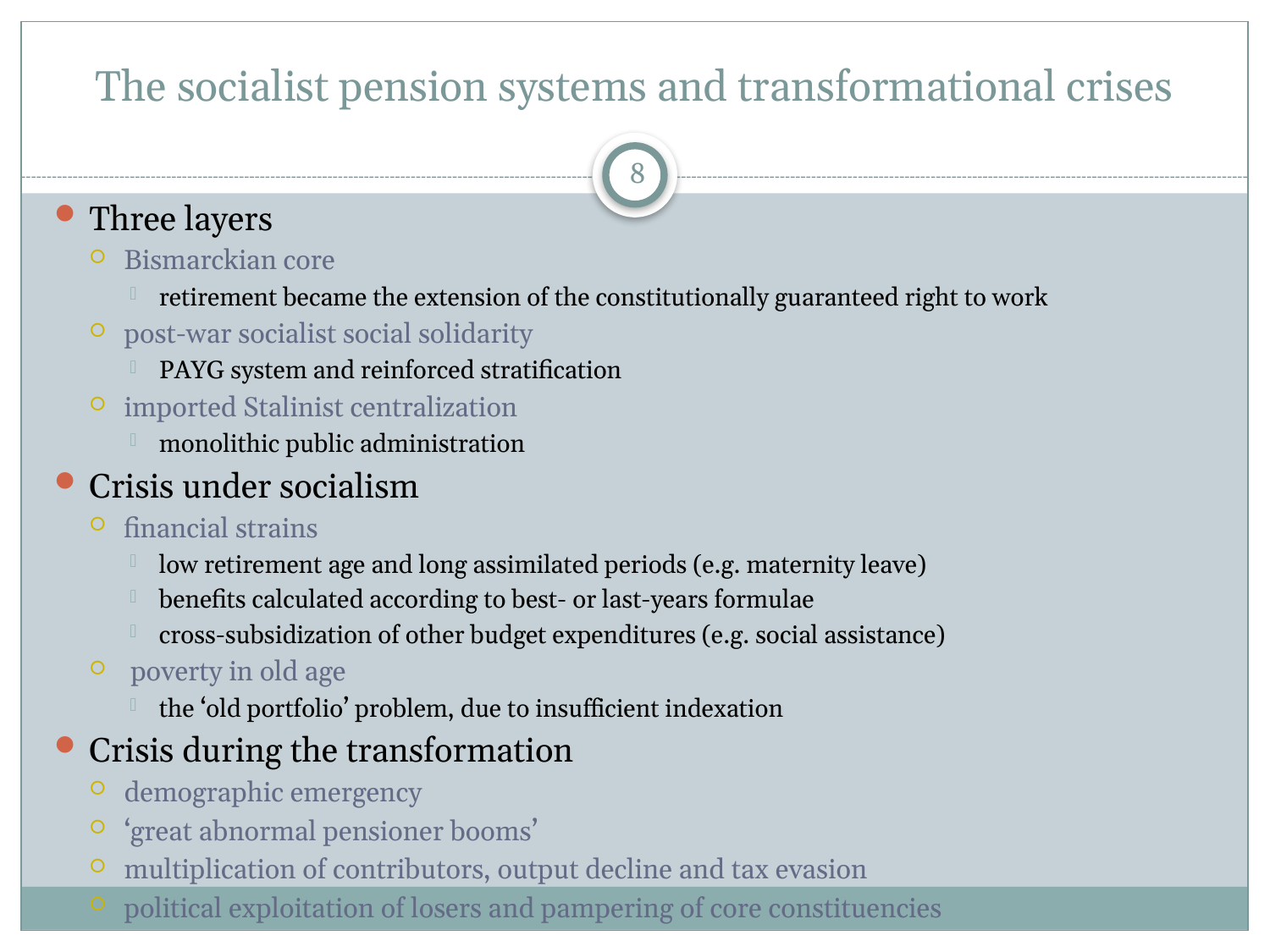

# The socialist pension systems and transformational crises
8
Three layers
Bismarckian core
retirement became the extension of the constitutionally guaranteed right to work
post-war socialist social solidarity
PAYG system and reinforced stratification
imported Stalinist centralization
monolithic public administration
Crisis under socialism
financial strains
low retirement age and long assimilated periods (e.g. maternity leave)
benefits calculated according to best- or last-years formulae
cross-subsidization of other budget expenditures (e.g. social assistance)
 poverty in old age
the ‘old portfolio’ problem, due to insufficient indexation
Crisis during the transformation
demographic emergency
‘great abnormal pensioner booms’
multiplication of contributors, output decline and tax evasion
political exploitation of losers and pampering of core constituencies